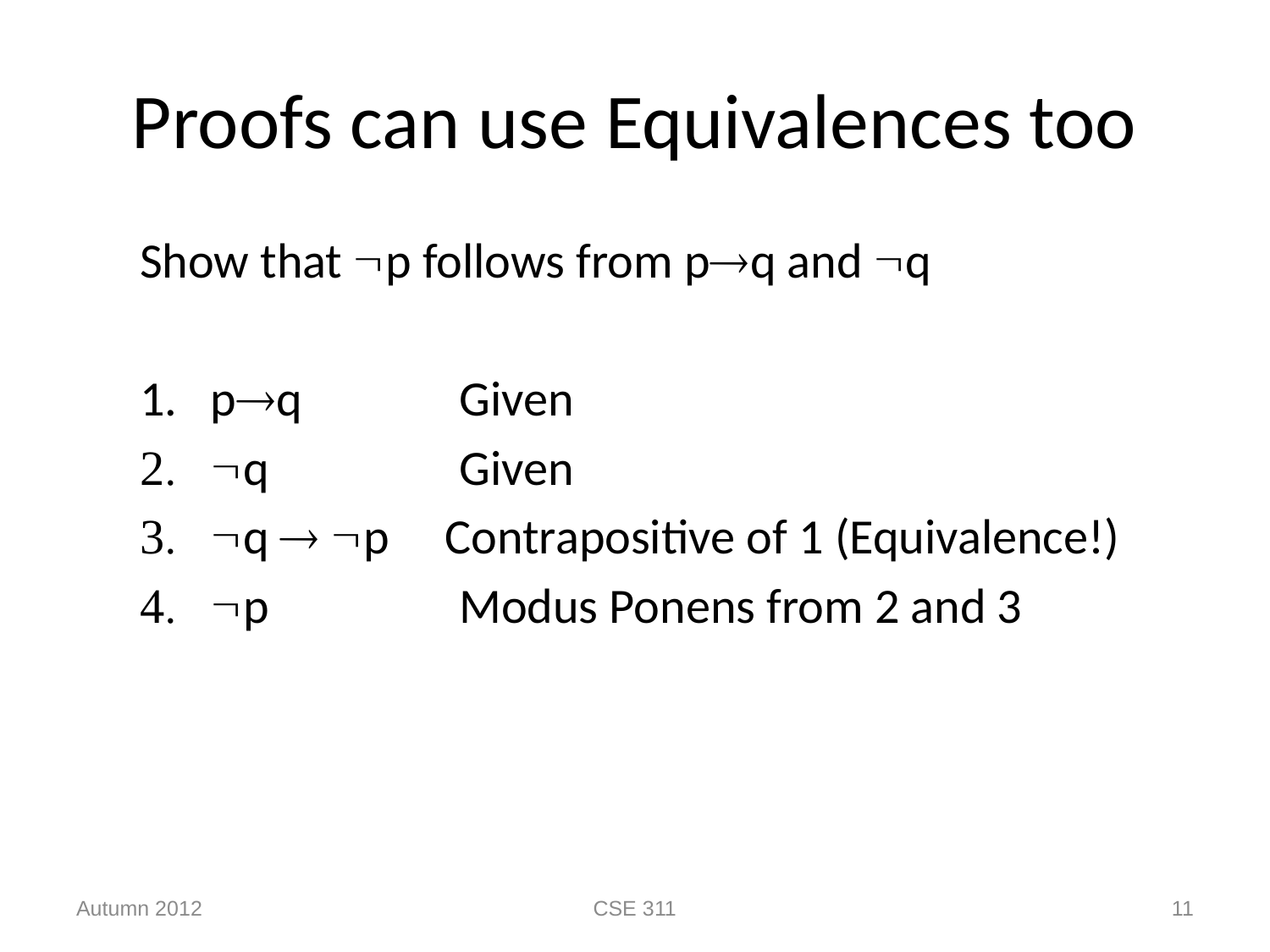

# Proofs can use Equivalences too
Show that ¬p follows from p→q and ¬q

1.   p→q              Given
¬q                 Given
¬q → ¬p     Contrapositive of 1 (Equivalence!)
¬p                 Modus Ponens from 2 and 3

Autumn 2012
CSE 311
11